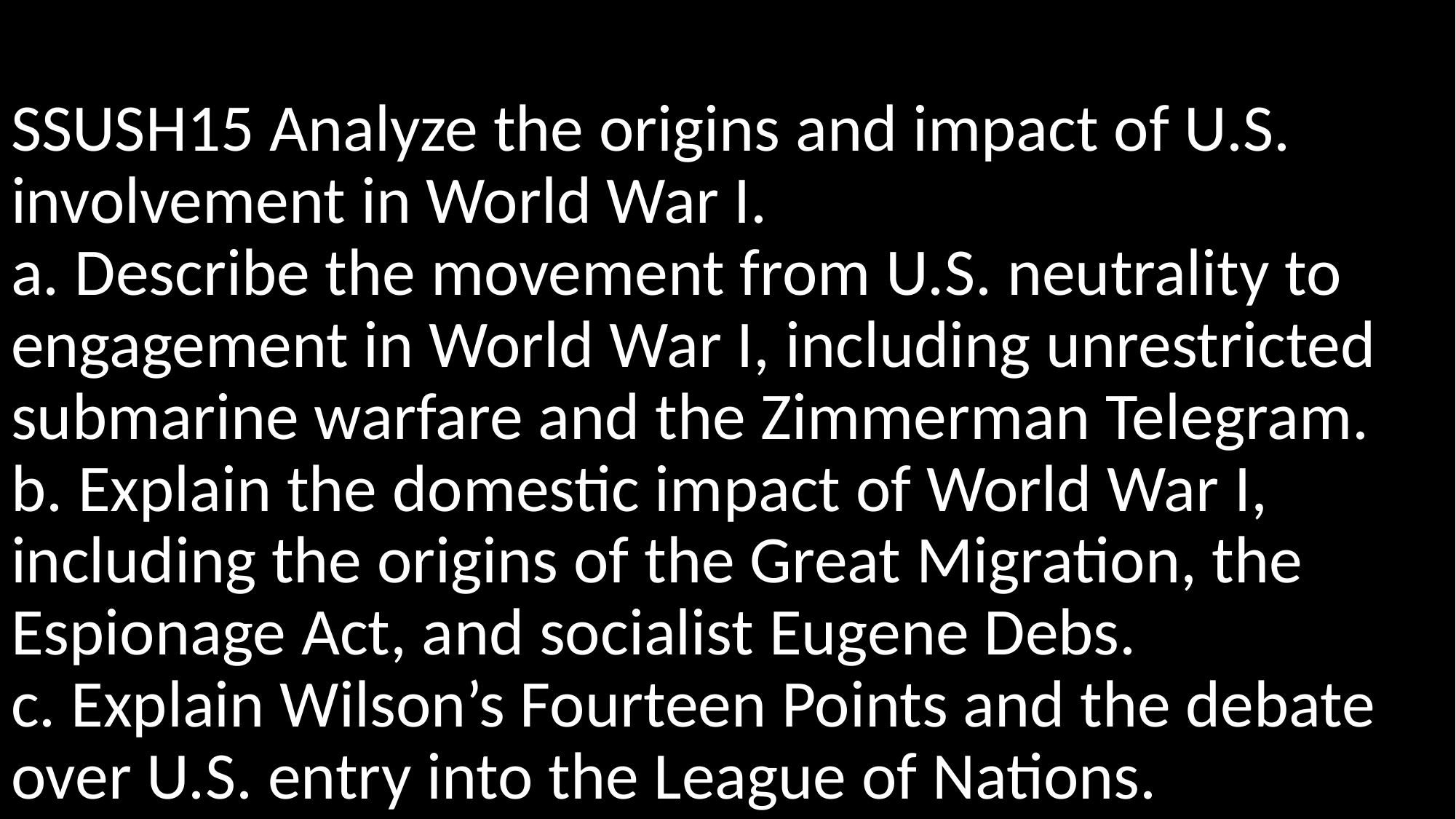

# SSUSH15 Analyze the origins and impact of U.S. involvement in World War I. a. Describe the movement from U.S. neutrality to engagement in World War I, including unrestricted submarine warfare and the Zimmerman Telegram. b. Explain the domestic impact of World War I, including the origins of the Great Migration, the Espionage Act, and socialist Eugene Debs. c. Explain Wilson’s Fourteen Points and the debate over U.S. entry into the League of Nations.